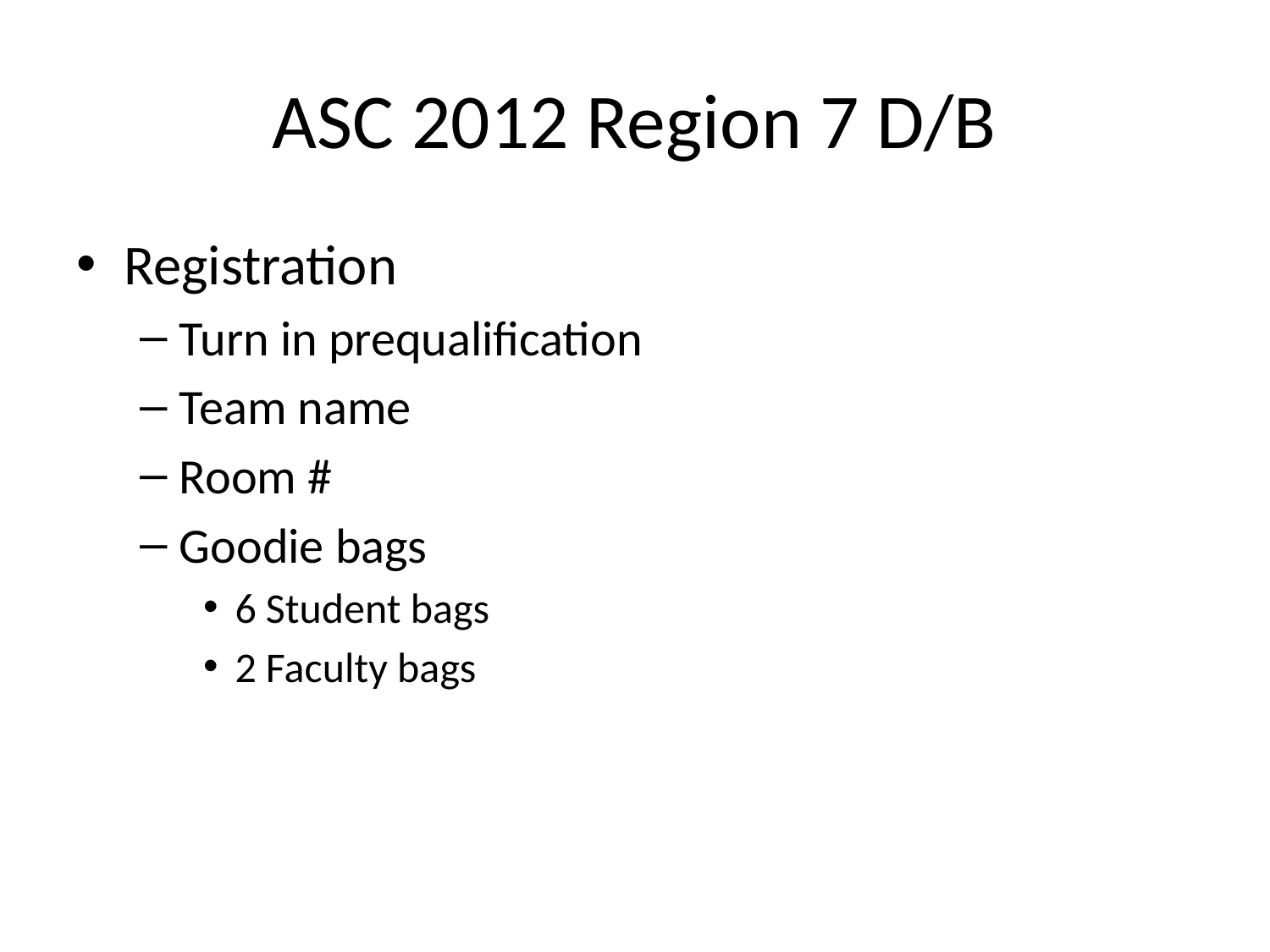

# ASC 2012 Region 7 D/B
Registration
Turn in prequalification
Team name
Room #
Goodie bags
6 Student bags
2 Faculty bags